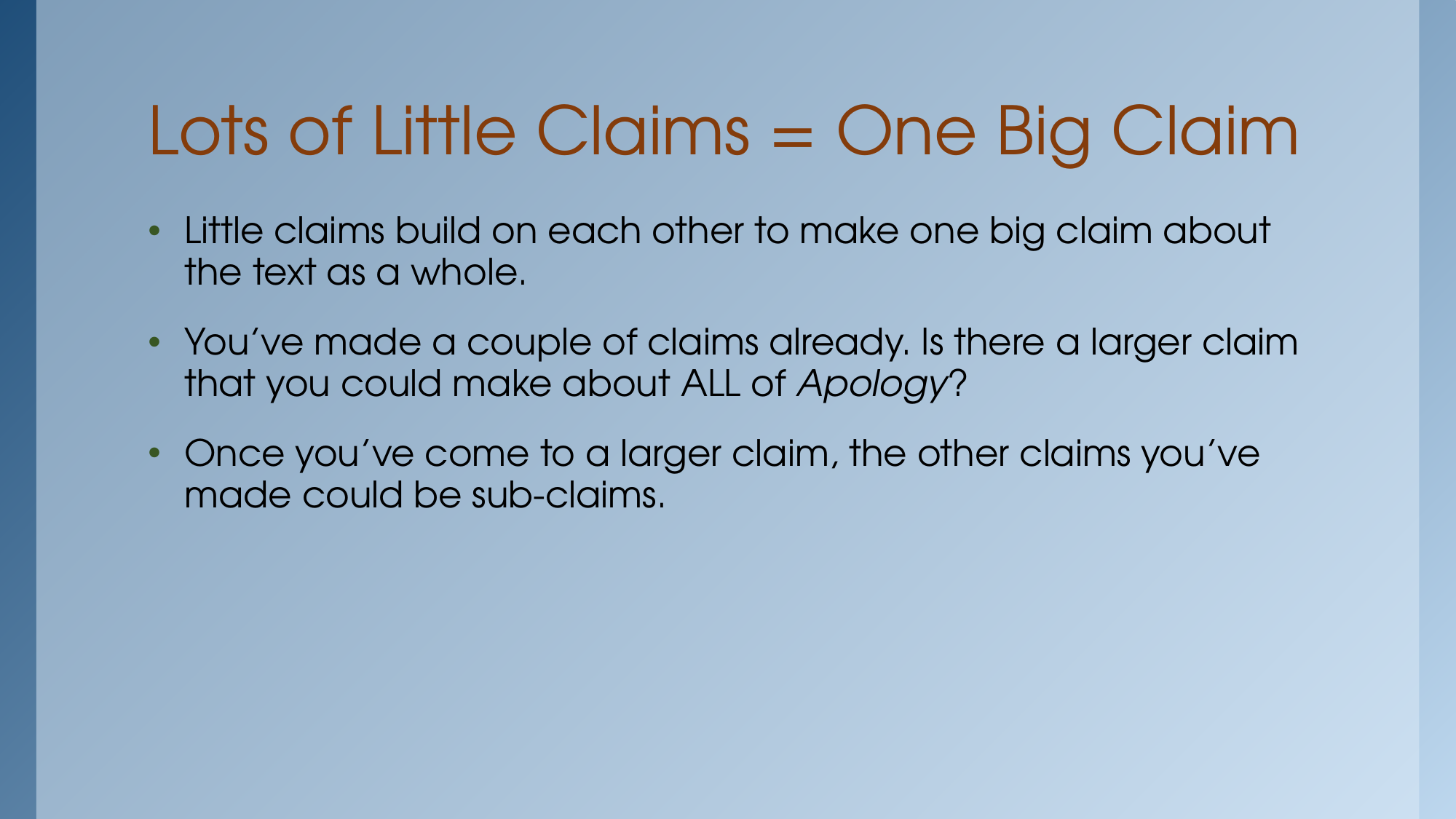

# Lots of Little Claims = One Big Claim
Little claims build on each other to make one big claim about the text as a whole.
You’ve made a couple of claims already. Is there a larger claim that you could make about ALL of Apology?
Once you’ve come to a larger claim, the other claims you’ve made could be sub-claims.